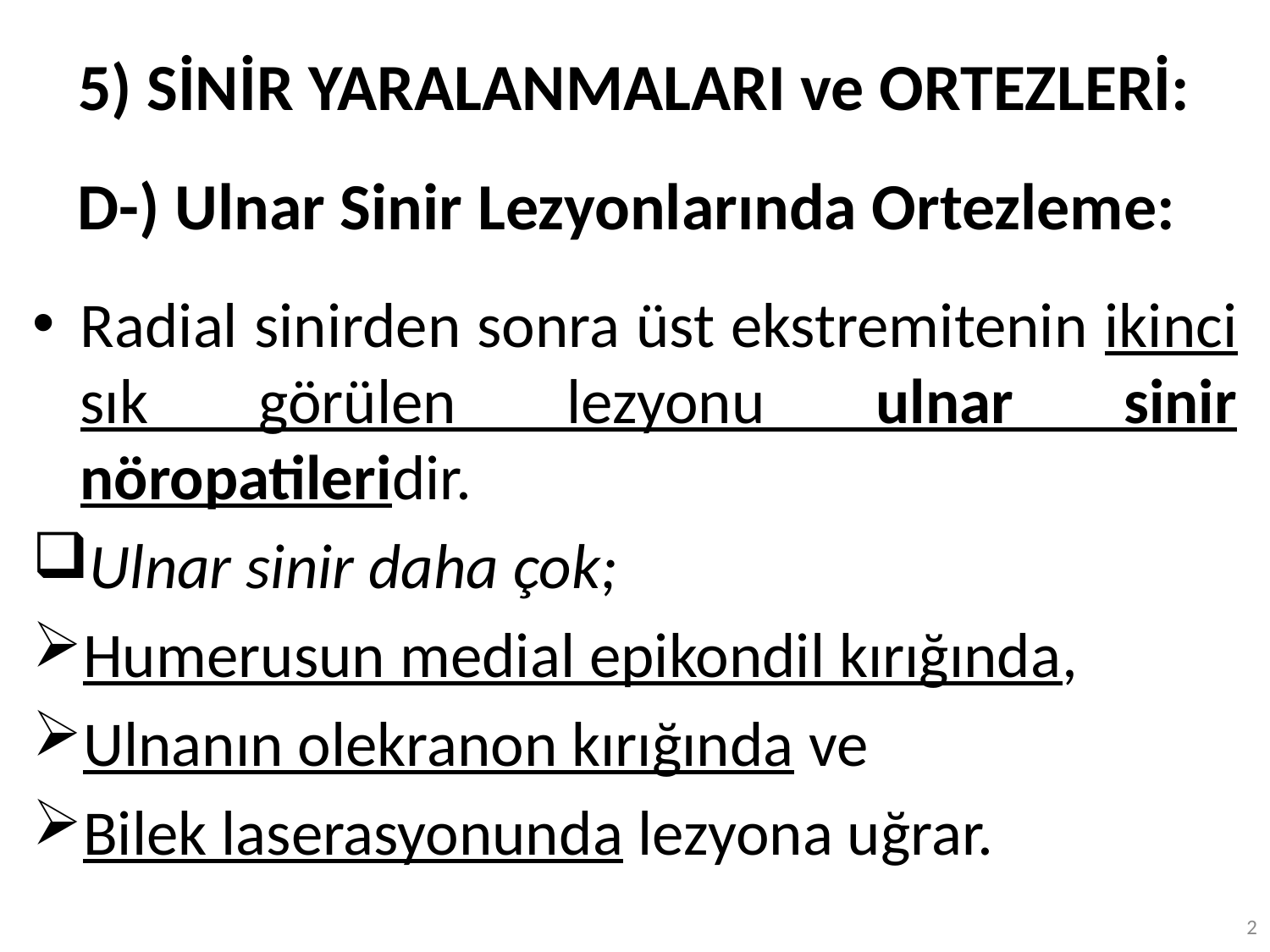

5) SİNİR YARALANMALARI ve ORTEZLERİ:
# D-) Ulnar Sinir Lezyonlarında Ortezleme:
Radial sinirden sonra üst ekstremitenin ikinci sık görülen lezyonu ulnar sinir nöropatileridir.
Ulnar sinir daha çok;
Humerusun medial epikondil kırığında,
Ulnanın olekranon kırığında ve
Bilek laserasyonunda lezyona uğrar.
2